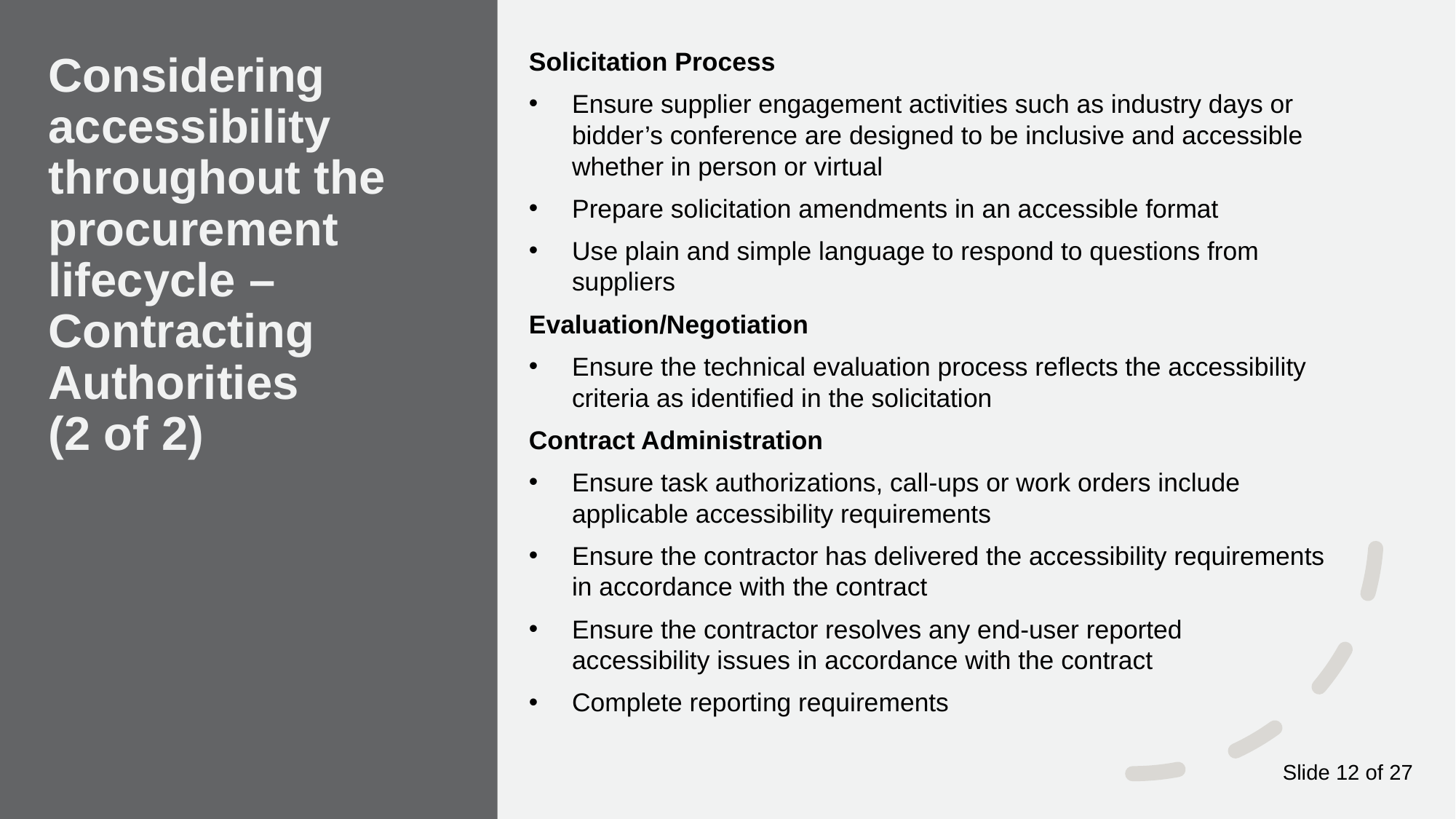

Solicitation Process
Ensure supplier engagement activities such as industry days or bidder’s conference are designed to be inclusive and accessible whether in person or virtual
Prepare solicitation amendments in an accessible format
Use plain and simple language to respond to questions from suppliers
Evaluation/Negotiation
Ensure the technical evaluation process reflects the accessibility criteria as identified in the solicitation
Contract Administration
Ensure task authorizations, call-ups or work orders include applicable accessibility requirements
Ensure the contractor has delivered the accessibility requirements in accordance with the contract
Ensure the contractor resolves any end-user reported accessibility issues in accordance with the contract
Complete reporting requirements
# Considering accessibility throughout the procurement lifecycle –Contracting Authorities (2 of 2)